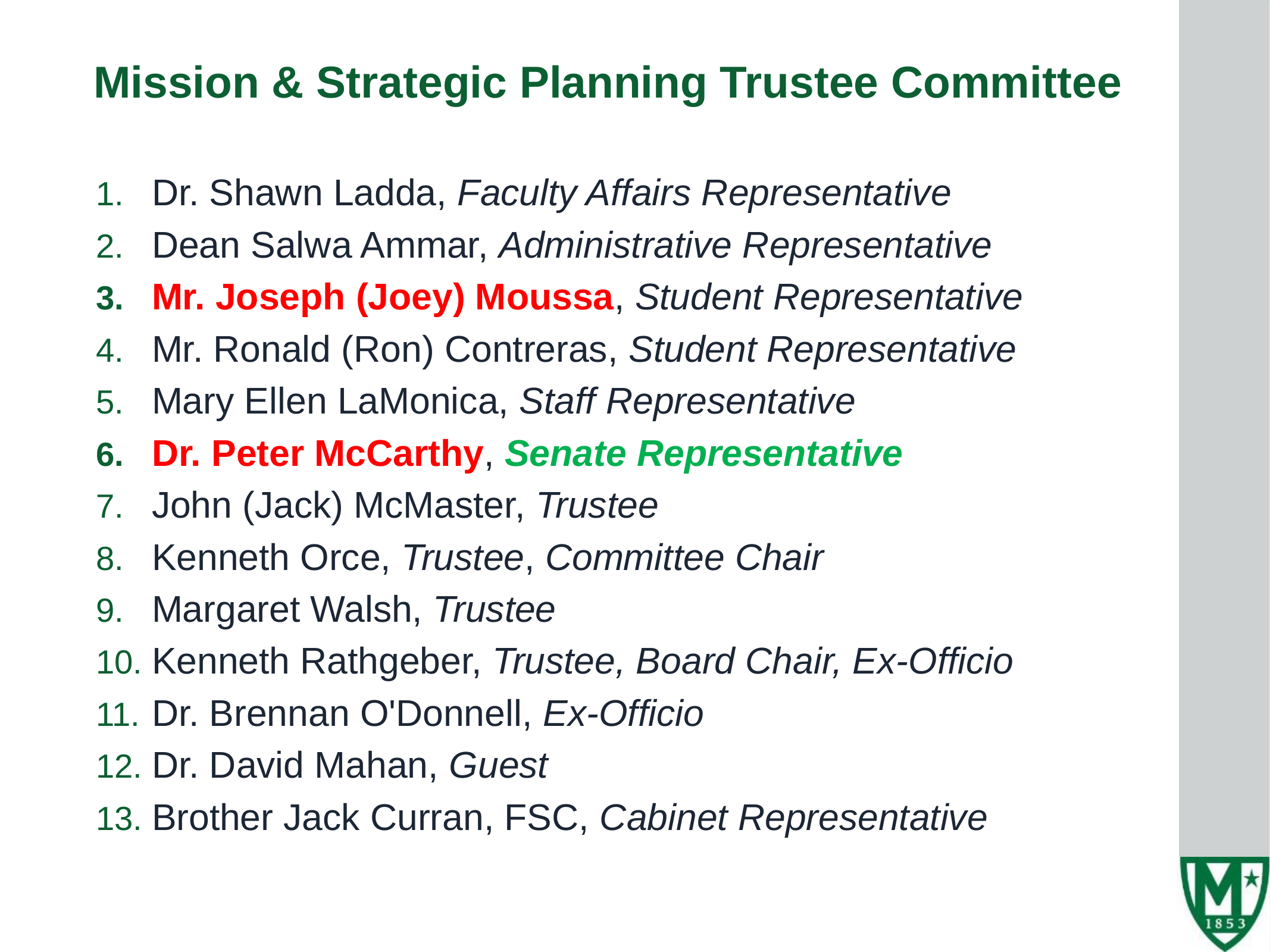

# Mission & Strategic Planning Trustee Committee
Dr. Shawn Ladda, Faculty Affairs Representative
Dean Salwa Ammar, Administrative Representative
Mr. Joseph (Joey) Moussa, Student Representative
Mr. Ronald (Ron) Contreras, Student Representative
Mary Ellen LaMonica, Staff Representative
Dr. Peter McCarthy, Senate Representative
John (Jack) McMaster, Trustee
Kenneth Orce, Trustee, Committee Chair
Margaret Walsh, Trustee
Kenneth Rathgeber, Trustee, Board Chair, Ex-Officio
Dr. Brennan O'Donnell, Ex-Officio
Dr. David Mahan, Guest
Brother Jack Curran, FSC, Cabinet Representative